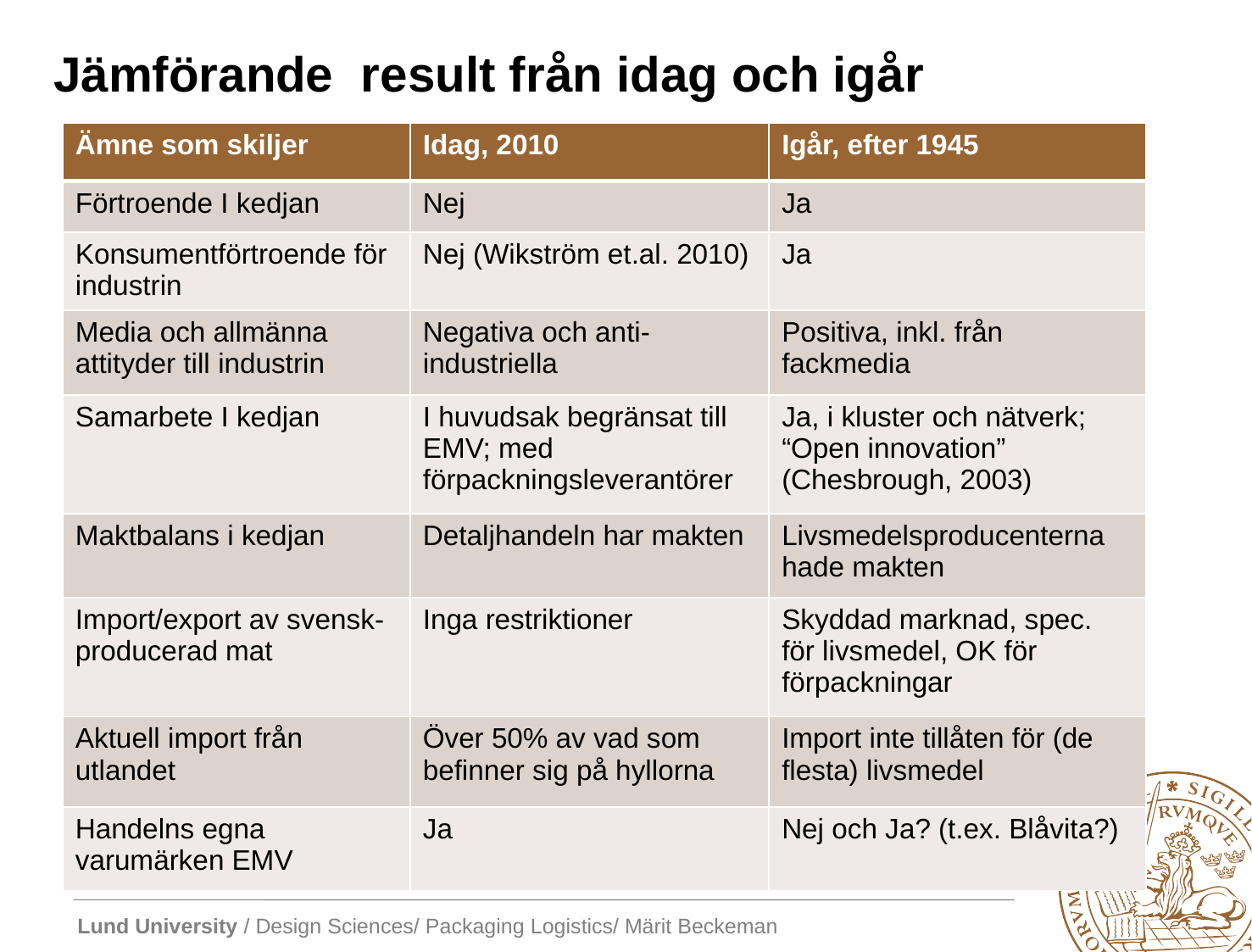

# Jämförande  result från idag och igår
| Ämne som skiljer | Idag, 2010 | Igår, efter 1945 |
| --- | --- | --- |
| Förtroende I kedjan | Nej | Ja |
| Konsumentförtroende för industrin | Nej (Wikström et.al. 2010) | Ja |
| Media och allmänna attityder till industrin | Negativa och anti- industriella | Positiva, inkl. från fackmedia |
| Samarbete I kedjan | I huvudsak begränsat till EMV; med förpackningsleverantörer | Ja, i kluster och nätverk; “Open innovation” (Chesbrough, 2003) |
| Maktbalans i kedjan | Detaljhandeln har makten | Livsmedelsproducenterna hade makten |
| Import/export av svensk-producerad mat | Inga restriktioner | Skyddad marknad, spec. för livsmedel, OK för förpackningar |
| Aktuell import från utlandet | Över 50% av vad som befinner sig på hyllorna | Import inte tillåten för (de flesta) livsmedel |
| Handelns egna varumärken EMV | Ja | Nej och Ja? (t.ex. Blåvita?) |